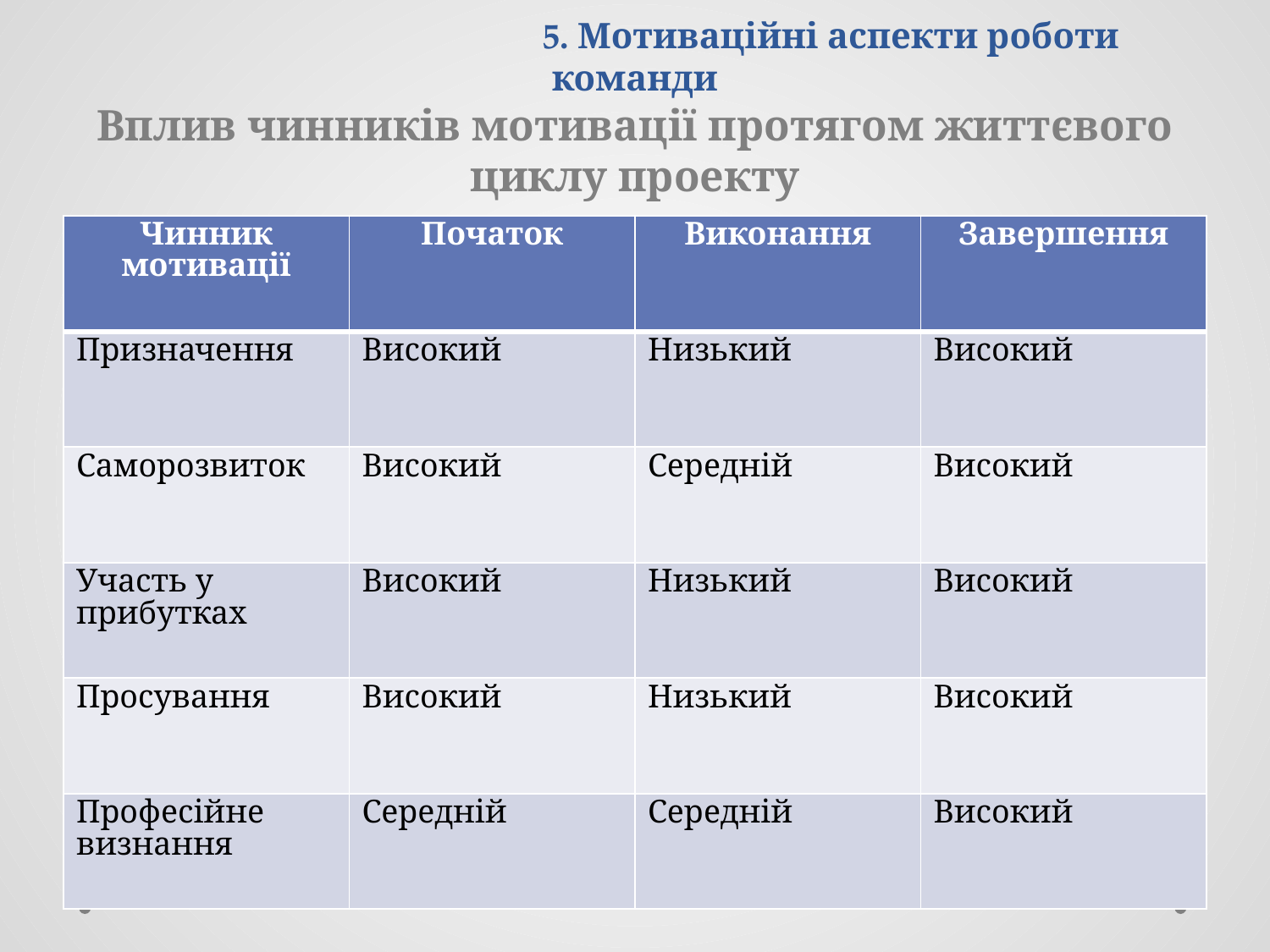

# 5. Мотиваційні аспекти роботи команди Вплив чинників мотивації протягом життєвого циклу проекту
| Чинник мотивації | Початок | Виконання | Завершення |
| --- | --- | --- | --- |
| Призначення | Високий | Низький | Високий |
| Саморозвиток | Високий | Середній | Високий |
| Участь у прибутках | Високий | Низький | Високий |
| Просування | Високий | Низький | Високий |
| Професійне визнання | Середній | Середній | Високий |